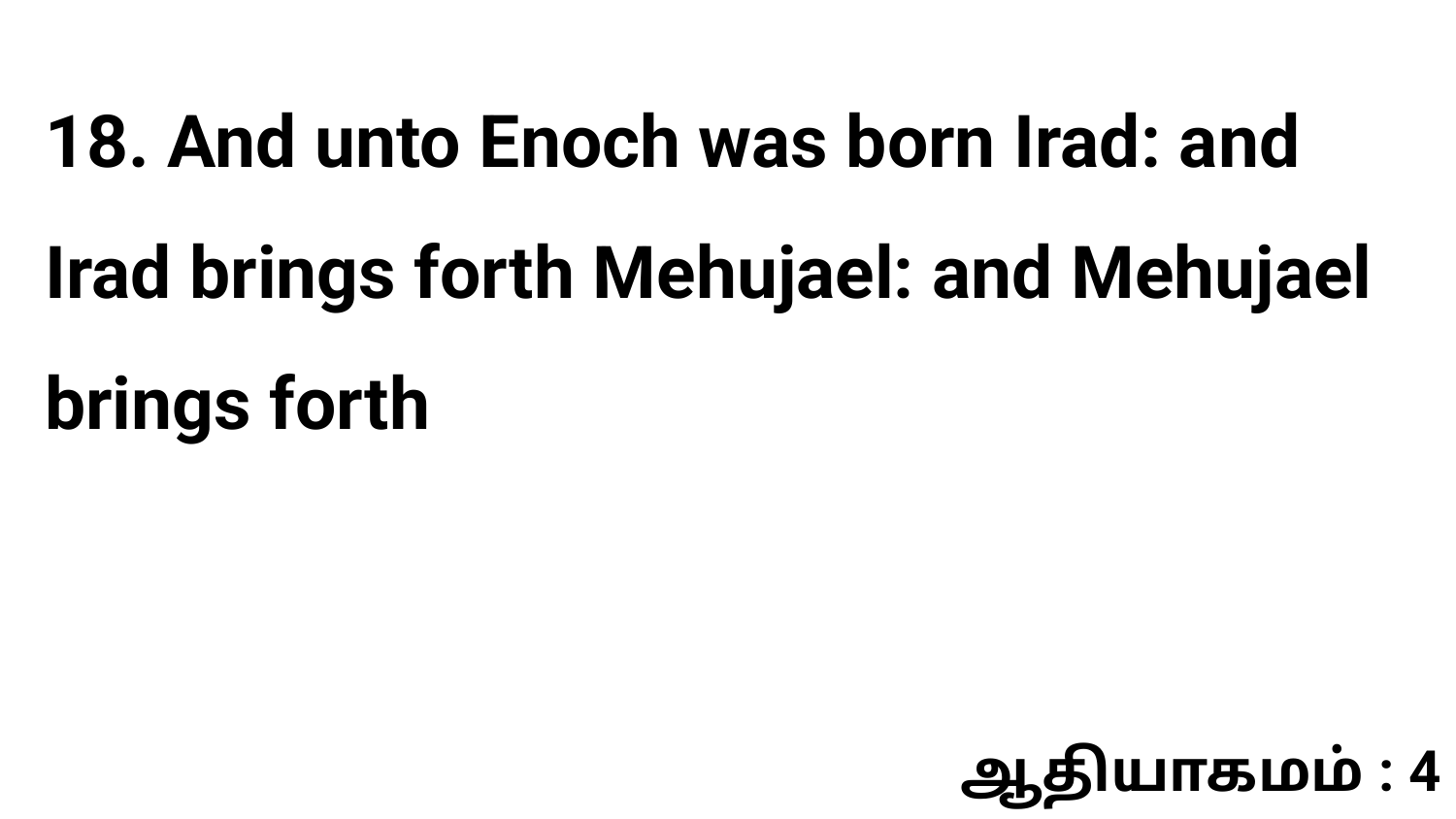

18. And unto Enoch was born Irad: and Irad brings forth Mehujael: and Mehujael brings forth
ஆதியாகமம் : 4